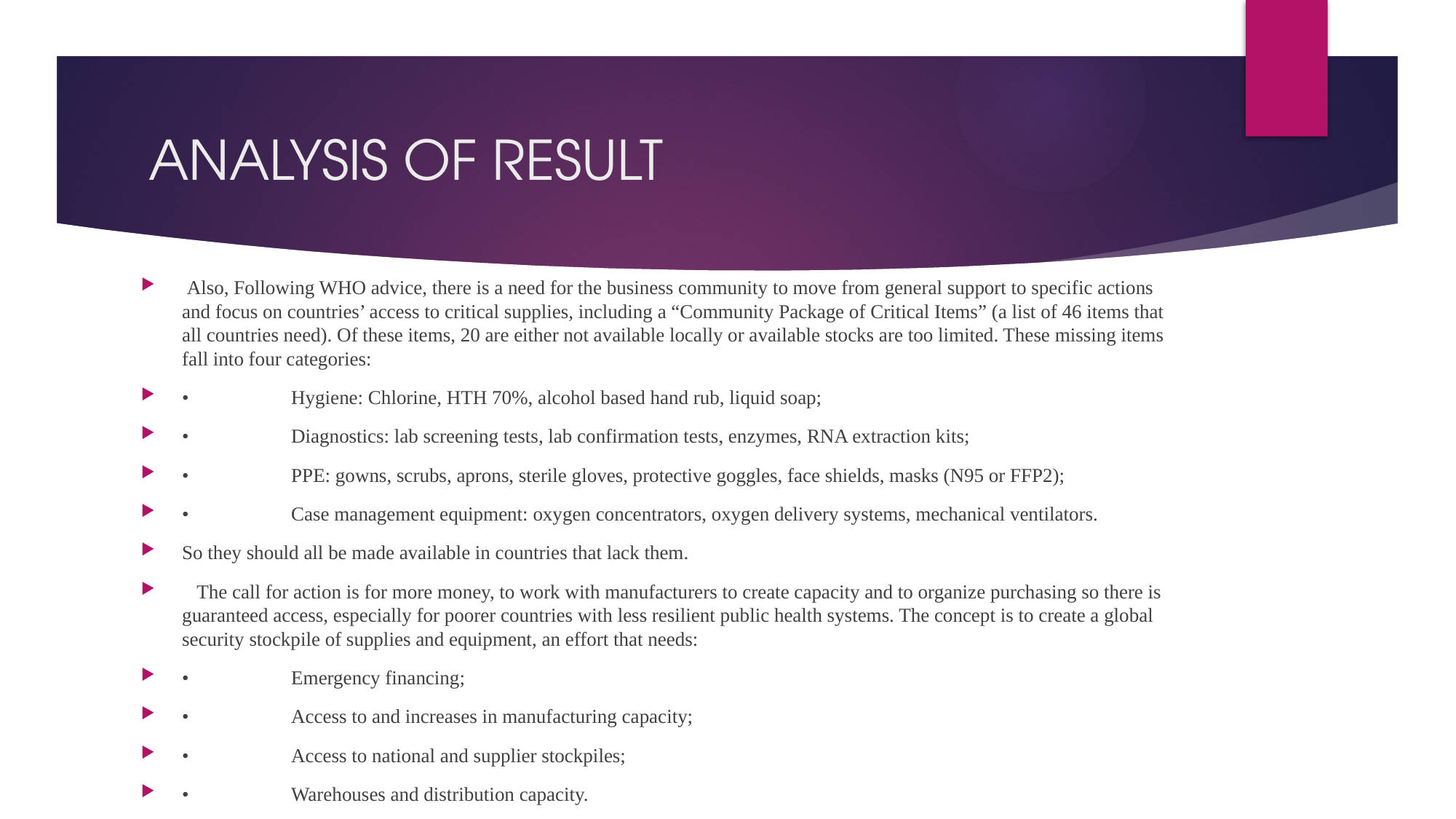

# ANALYSIS OF RESULT
 Also, Following WHO advice, there is a need for the business community to move from general support to specific actions and focus on countries’ access to critical supplies, including a “Community Package of Critical Items” (a list of 46 items that all countries need). Of these items, 20 are either not available locally or available stocks are too limited. These missing items fall into four categories:
•	Hygiene: Chlorine, HTH 70%, alcohol based hand rub, liquid soap;
•	Diagnostics: lab screening tests, lab confirmation tests, enzymes, RNA extraction kits;
•	PPE: gowns, scrubs, aprons, sterile gloves, protective goggles, face shields, masks (N95 or FFP2);
•	Case management equipment: oxygen concentrators, oxygen delivery systems, mechanical ventilators.
So they should all be made available in countries that lack them.
   The call for action is for more money, to work with manufacturers to create capacity and to organize purchasing so there is guaranteed access, especially for poorer countries with less resilient public health systems. The concept is to create a global security stockpile of supplies and equipment, an effort that needs:
•	Emergency financing;
•	Access to and increases in manufacturing capacity;
•	Access to national and supplier stockpiles;
•	Warehouses and distribution capacity.